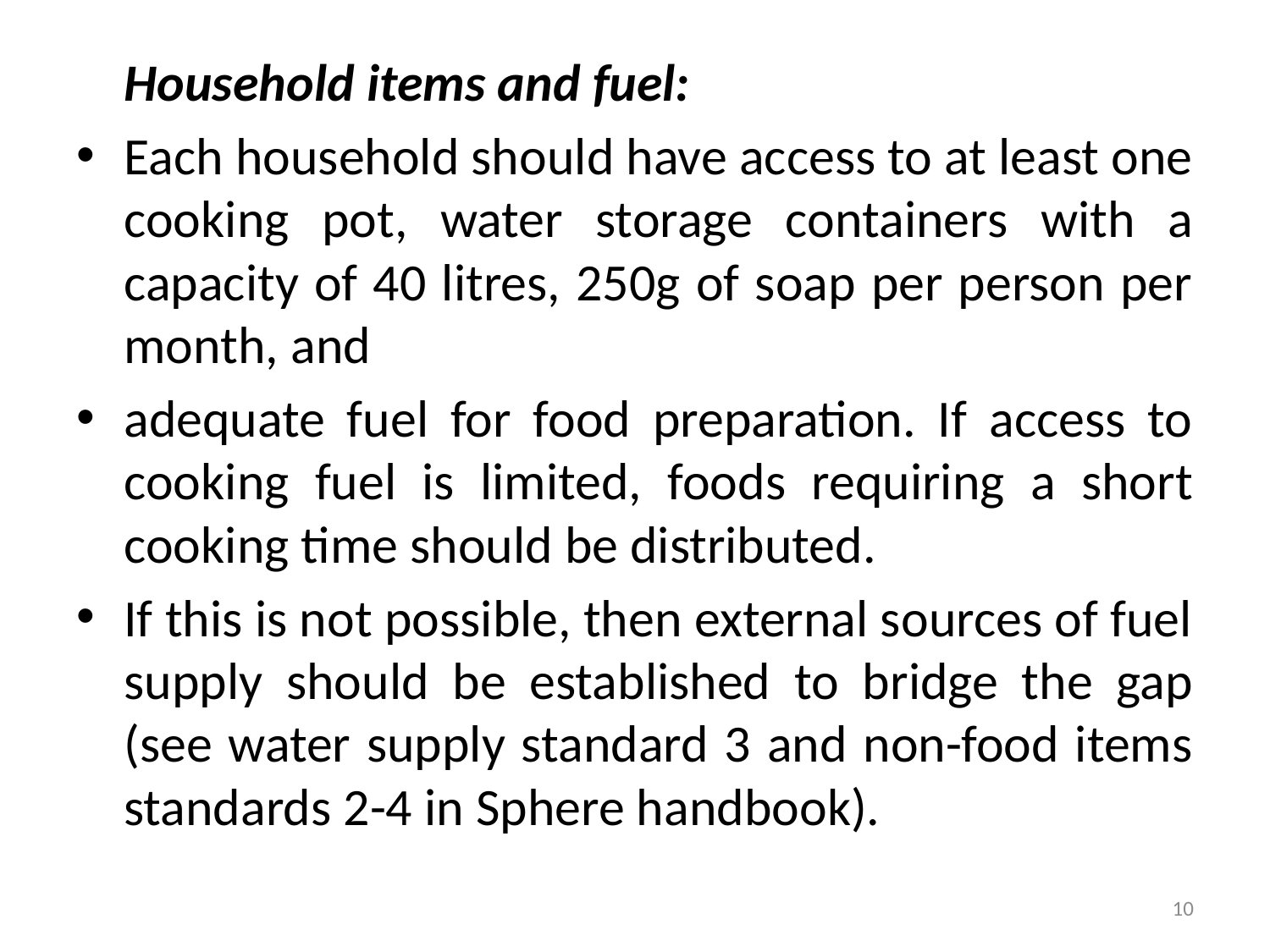

Household items and fuel:
Each household should have access to at least one cooking pot, water storage containers with a capacity of 40 litres, 250g of soap per person per month, and
adequate fuel for food preparation. If access to cooking fuel is limited, foods requiring a short cooking time should be distributed.
If this is not possible, then external sources of fuel supply should be established to bridge the gap (see water supply standard 3 and non-food items standards 2-4 in Sphere handbook).
10